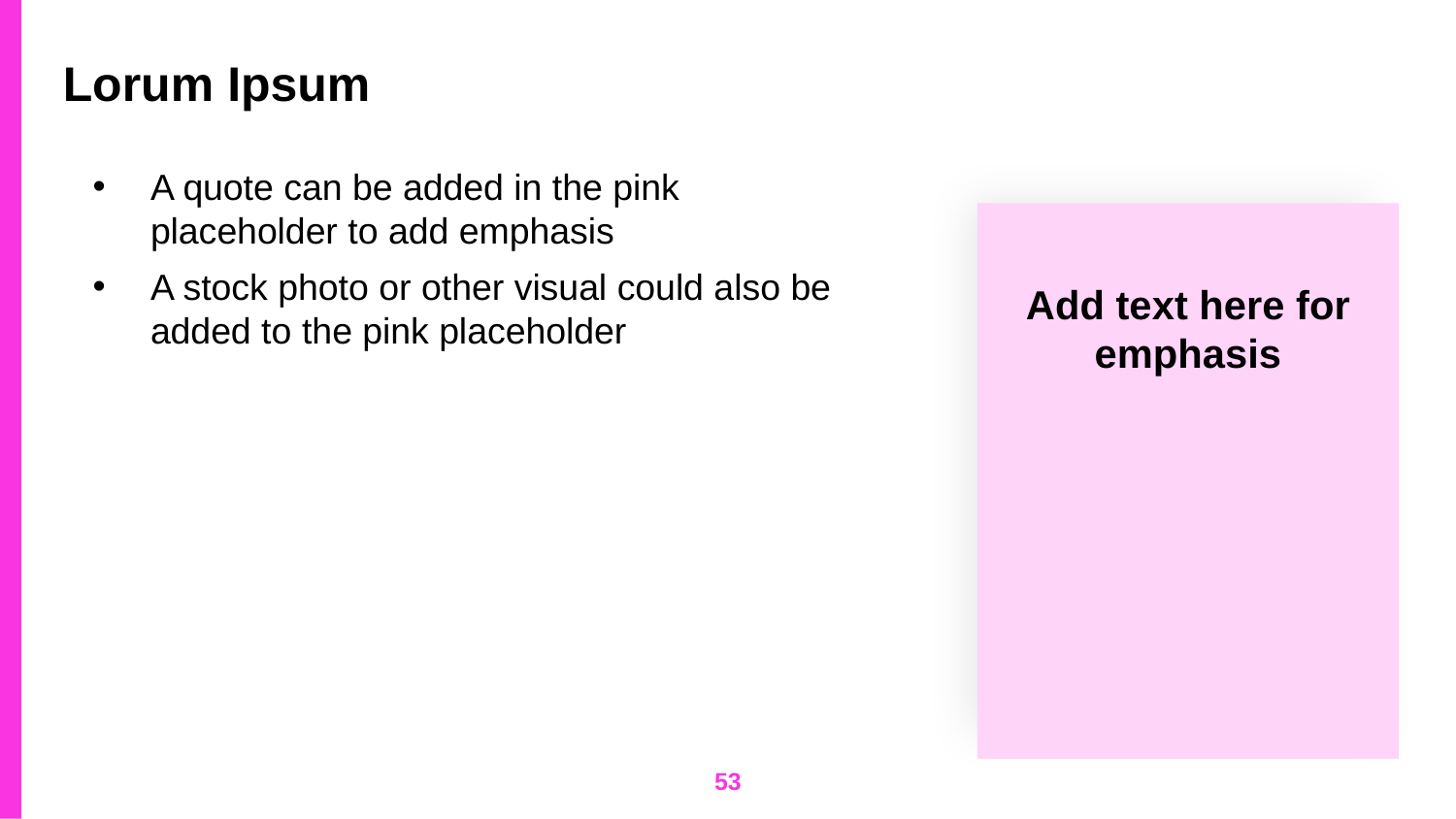

# Lorum Ipsum
A quote can be added in the pink placeholder to add emphasis
A stock photo or other visual could also be added to the pink placeholder
Add text here for emphasis
53